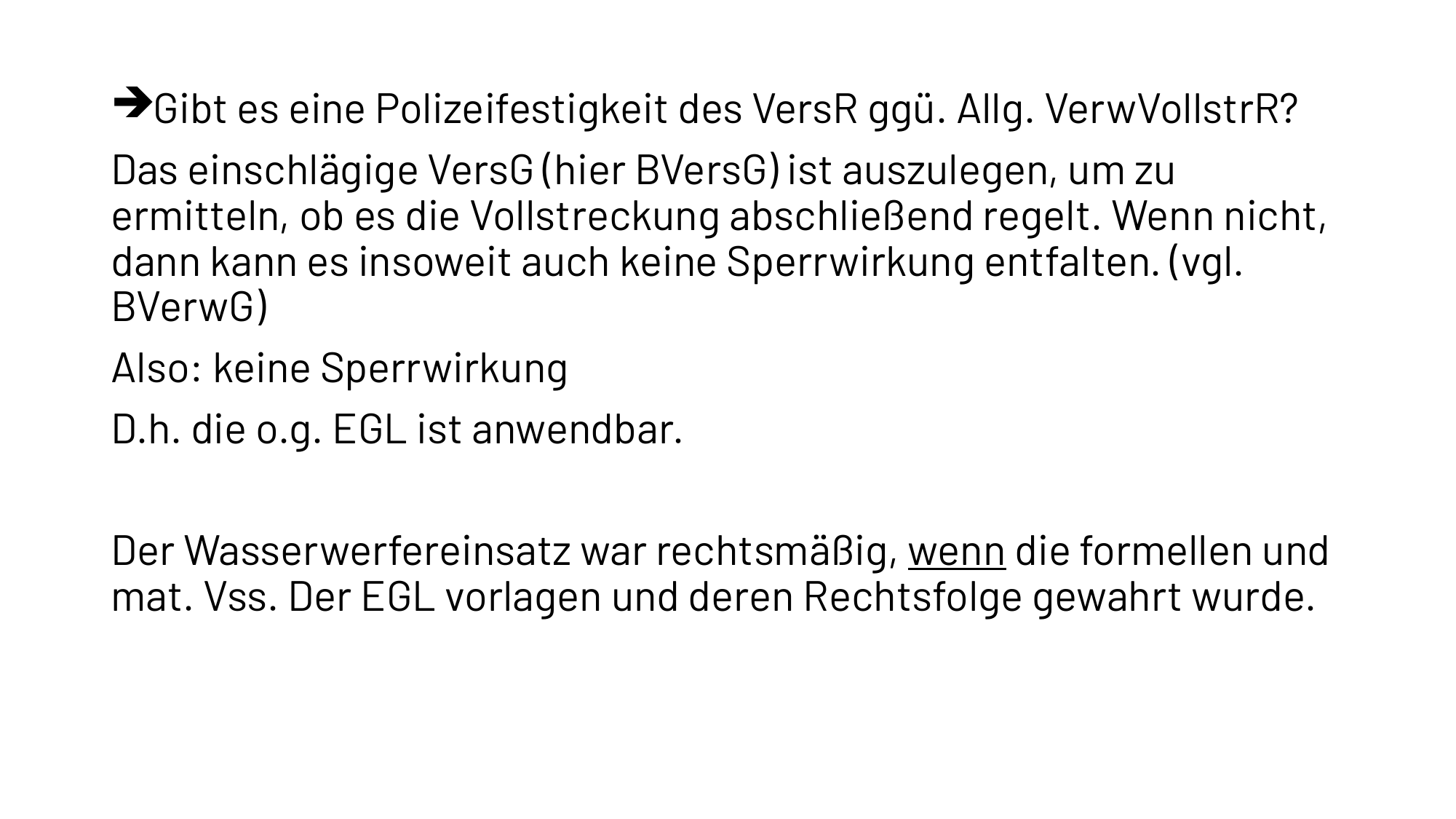

Gibt es eine Polizeifestigkeit des VersR ggü. Allg. VerwVollstrR?
Das einschlägige VersG (hier BVersG) ist auszulegen, um zu ermitteln, ob es die Vollstreckung abschließend regelt. Wenn nicht, dann kann es insoweit auch keine Sperrwirkung entfalten. (vgl. BVerwG)
Also: keine Sperrwirkung
D.h. die o.g. EGL ist anwendbar.

Der Wasserwerfereinsatz war rechtsmäßig, wenn die formellen und mat. Vss. Der EGL vorlagen und deren Rechtsfolge gewahrt wurde.